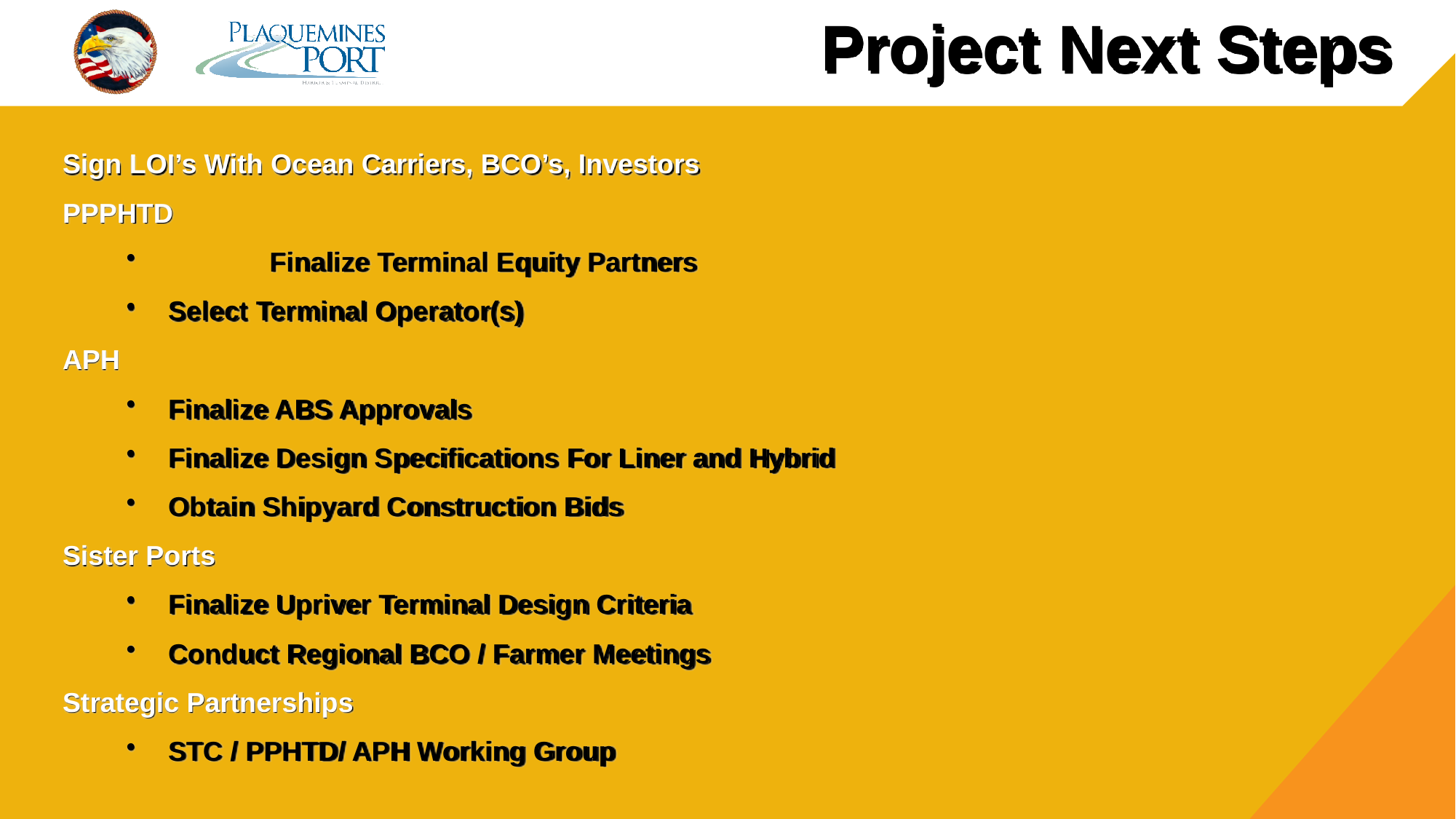

# Project Next Steps
Sign LOI’s With Ocean Carriers, BCO’s, Investors
PPPHTD
	Finalize Terminal Equity Partners
 Select Terminal Operator(s)
APH
 Finalize ABS Approvals
 Finalize Design Specifications For Liner and Hybrid
 Obtain Shipyard Construction Bids
Sister Ports
 Finalize Upriver Terminal Design Criteria
 Conduct Regional BCO / Farmer Meetings
Strategic Partnerships
 STC / PPHTD/ APH Working Group